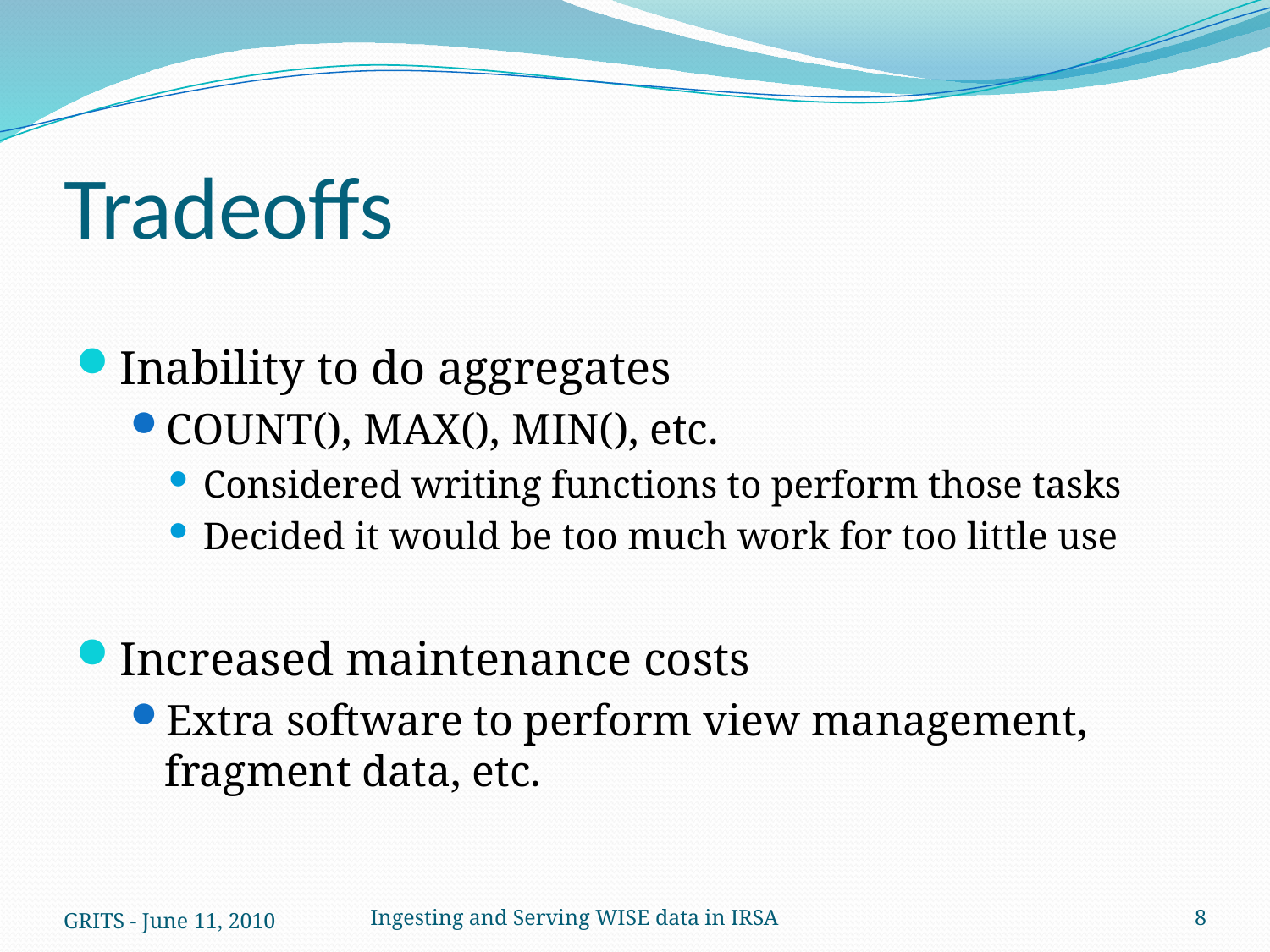

# Tradeoffs

Inability to do aggregates
COUNT(), MAX(), MIN(), etc.
Considered writing functions to perform those tasks
Decided it would be too much work for too little use

Increased maintenance costs
Extra software to perform view management, fragment data, etc.
GRITS - June 11, 2010
Ingesting and Serving WISE data in IRSA
8